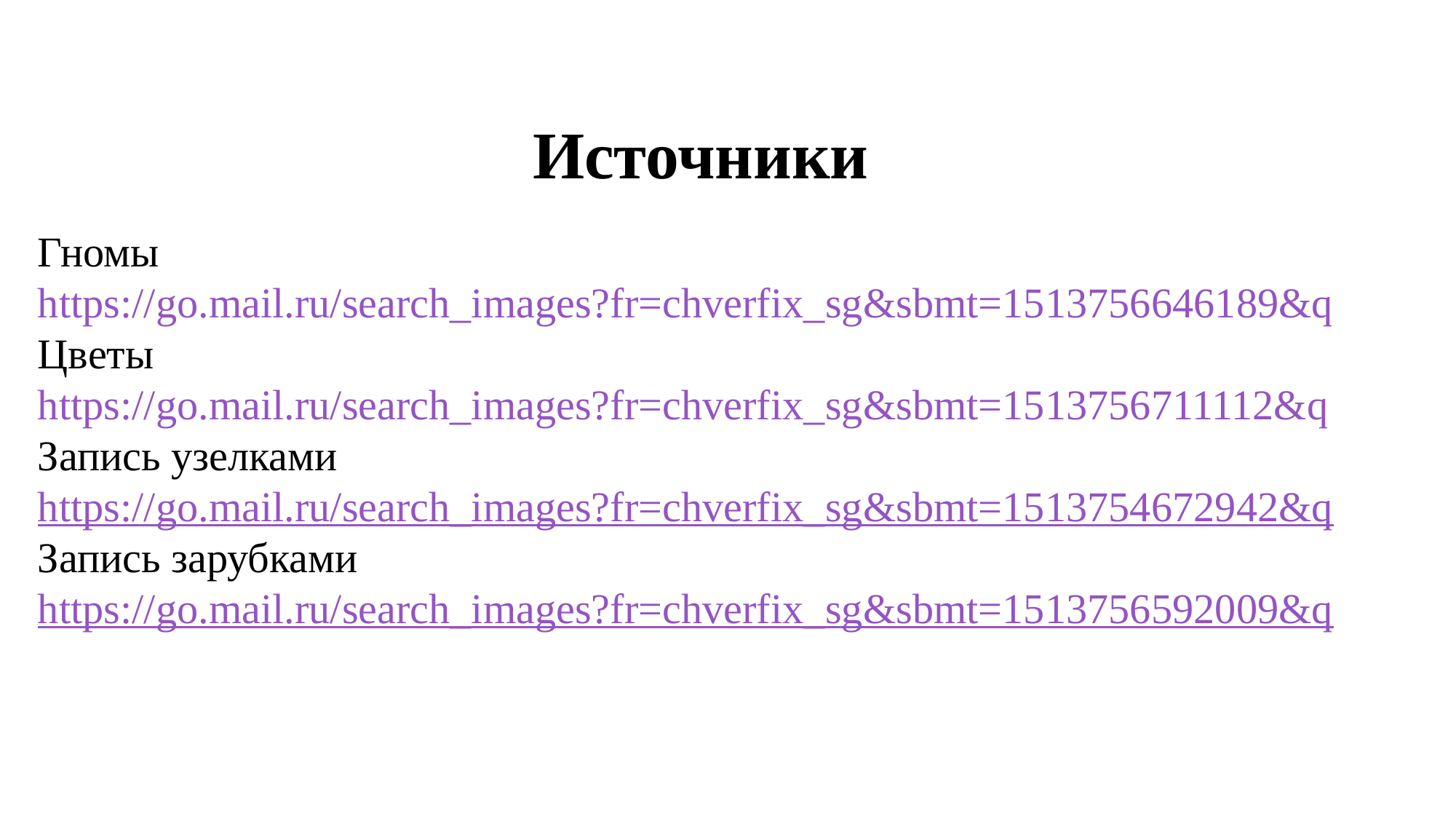

Источники
Гномы  https://go.mail.ru/search_images?fr=chverfix_sg&sbmt=1513756646189&q
Цветы  https://go.mail.ru/search_images?fr=chverfix_sg&sbmt=1513756711112&q
Запись узелками https://go.mail.ru/search_images?fr=chverfix_sg&sbmt=1513754672942&q
Запись зарубками https://go.mail.ru/search_images?fr=chverfix_sg&sbmt=1513756592009&q